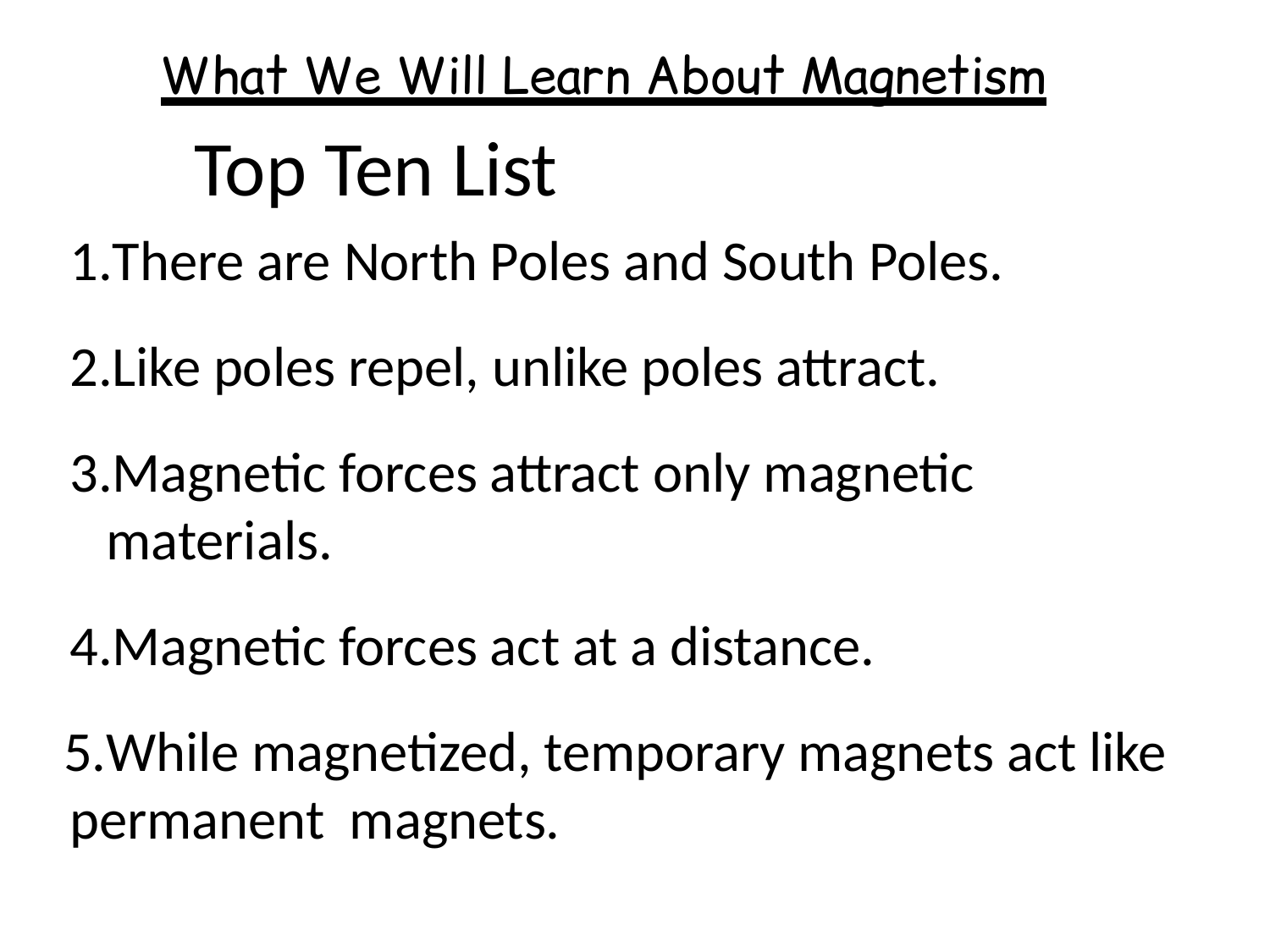

What We Will Learn About Magnetism
# Top Ten List
There are North Poles and South Poles.
Like poles repel, unlike poles attract.
Magnetic forces attract only magnetic materials.
Magnetic forces act at a distance.
While magnetized, temporary magnets act like permanent  magnets.